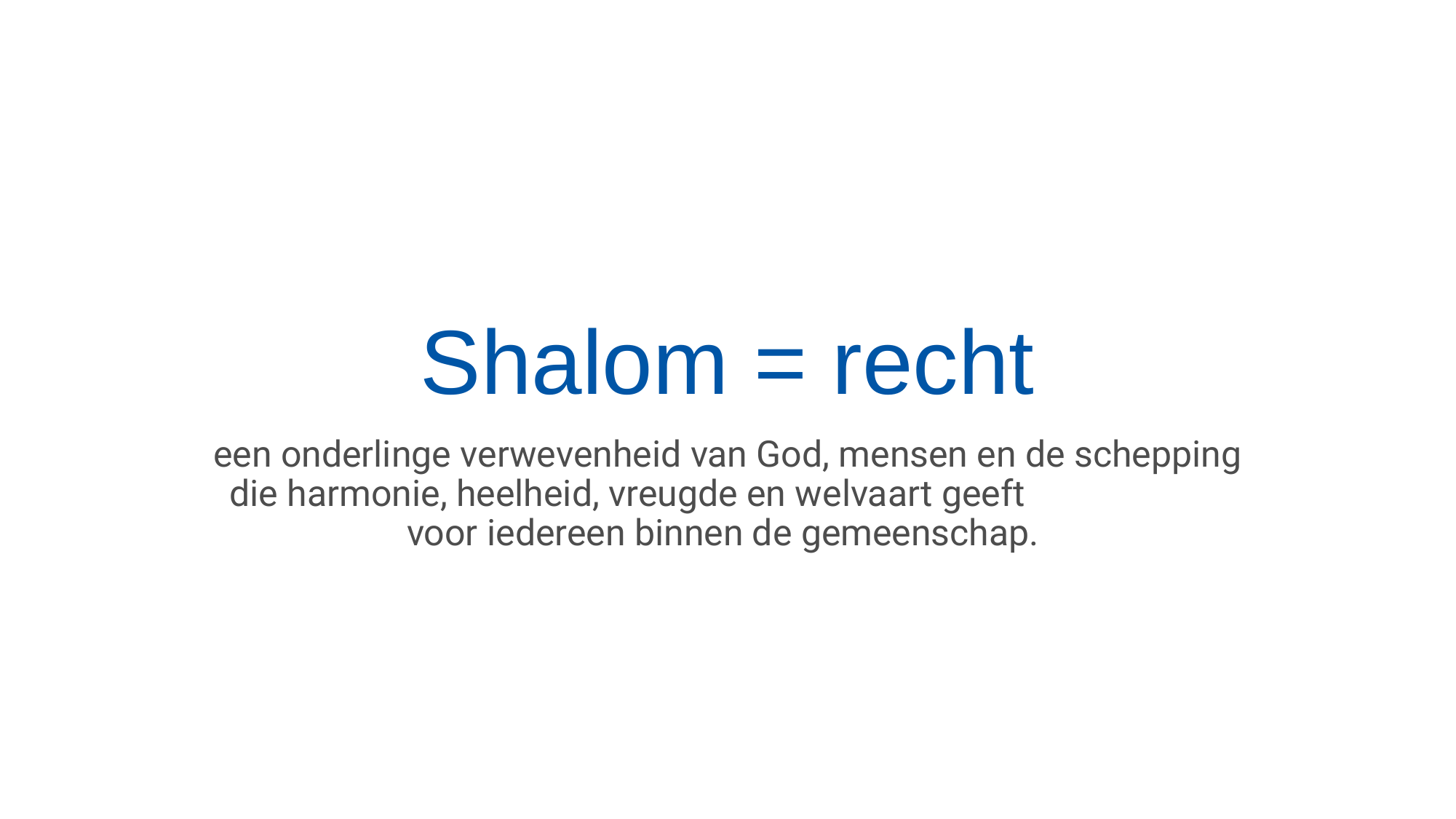

# Shalom = recht
een onderlinge verwevenheid van God, mensen en de schepping die harmonie, heelheid, vreugde en welvaart geeft                       voor iedereen binnen de gemeenschap.